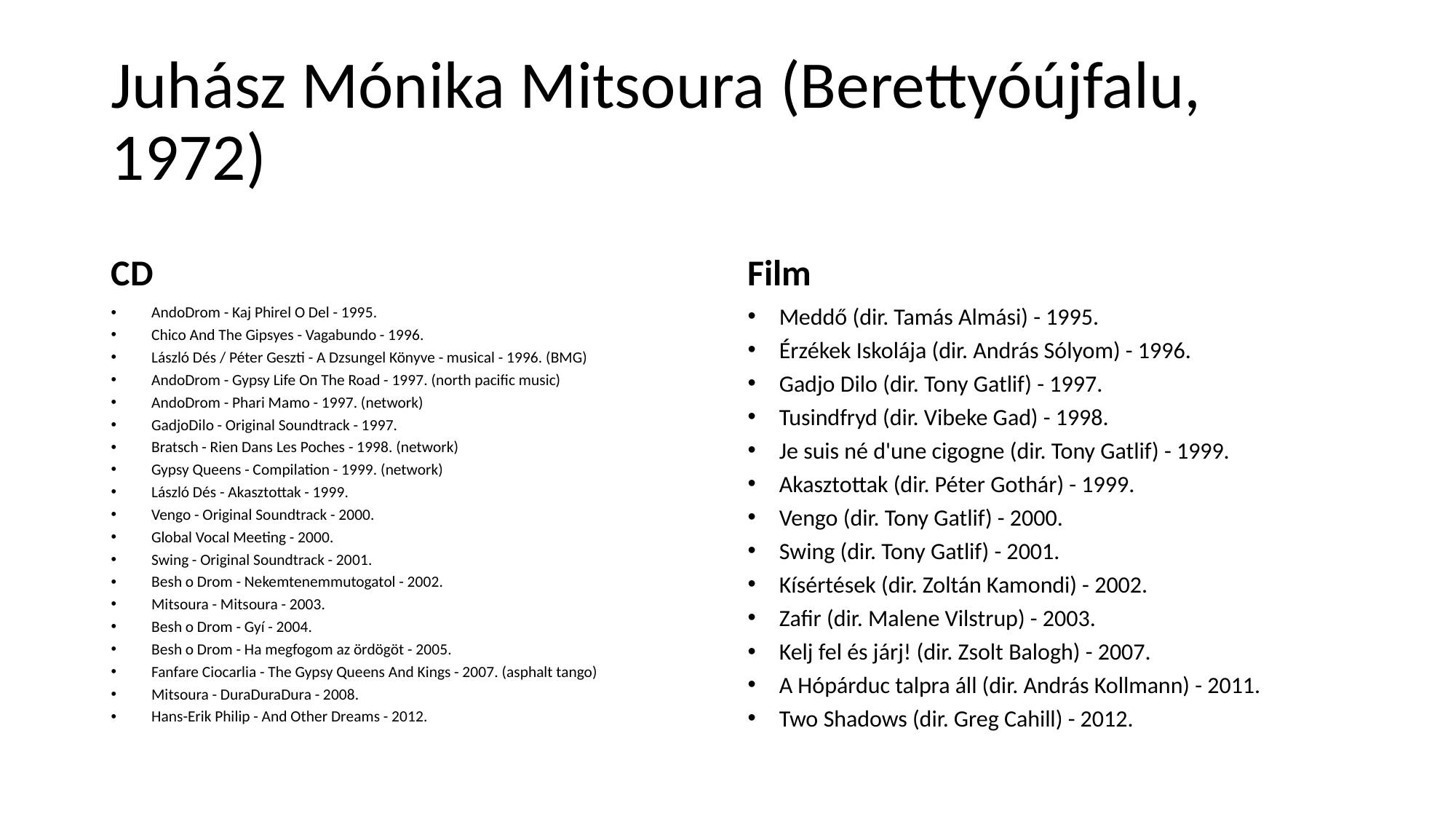

# Juhász Mónika Mitsoura (Berettyóújfalu, 1972)
CD
Film
AndoDrom - Kaj Phirel O Del - 1995.
Chico And The Gipsyes - Vagabundo - 1996.
László Dés / Péter Geszti - A Dzsungel Könyve - musical - 1996. (BMG)
AndoDrom - Gypsy Life On The Road - 1997. (north pacific music)
AndoDrom - Phari Mamo - 1997. (network)
GadjoDilo - Original Soundtrack - 1997.
Bratsch - Rien Dans Les Poches - 1998. (network)
Gypsy Queens - Compilation - 1999. (network)
László Dés - Akasztottak - 1999.
Vengo - Original Soundtrack - 2000.
Global Vocal Meeting - 2000.
Swing - Original Soundtrack - 2001.
Besh o Drom - Nekemtenemmutogatol - 2002.
Mitsoura - Mitsoura - 2003.
Besh o Drom - Gyí - 2004.
Besh o Drom - Ha megfogom az ördögöt - 2005.
Fanfare Ciocarlia - The Gypsy Queens And Kings - 2007. (asphalt tango)
Mitsoura - DuraDuraDura - 2008.
Hans-Erik Philip - And Other Dreams - 2012.

Meddő (dir. Tamás Almási) - 1995.
Érzékek Iskolája (dir. András Sólyom) - 1996.
Gadjo Dilo (dir. Tony Gatlif) - 1997.
Tusindfryd (dir. Vibeke Gad) - 1998.
Je suis né d'une cigogne (dir. Tony Gatlif) - 1999.
Akasztottak (dir. Péter Gothár) - 1999.
Vengo (dir. Tony Gatlif) - 2000.
Swing (dir. Tony Gatlif) - 2001.
Kísértések (dir. Zoltán Kamondi) - 2002.
Zafir (dir. Malene Vilstrup) - 2003.
Kelj fel és járj! (dir. Zsolt Balogh) - 2007.
A Hópárduc talpra áll (dir. András Kollmann) - 2011.
Two Shadows (dir. Greg Cahill) - 2012.